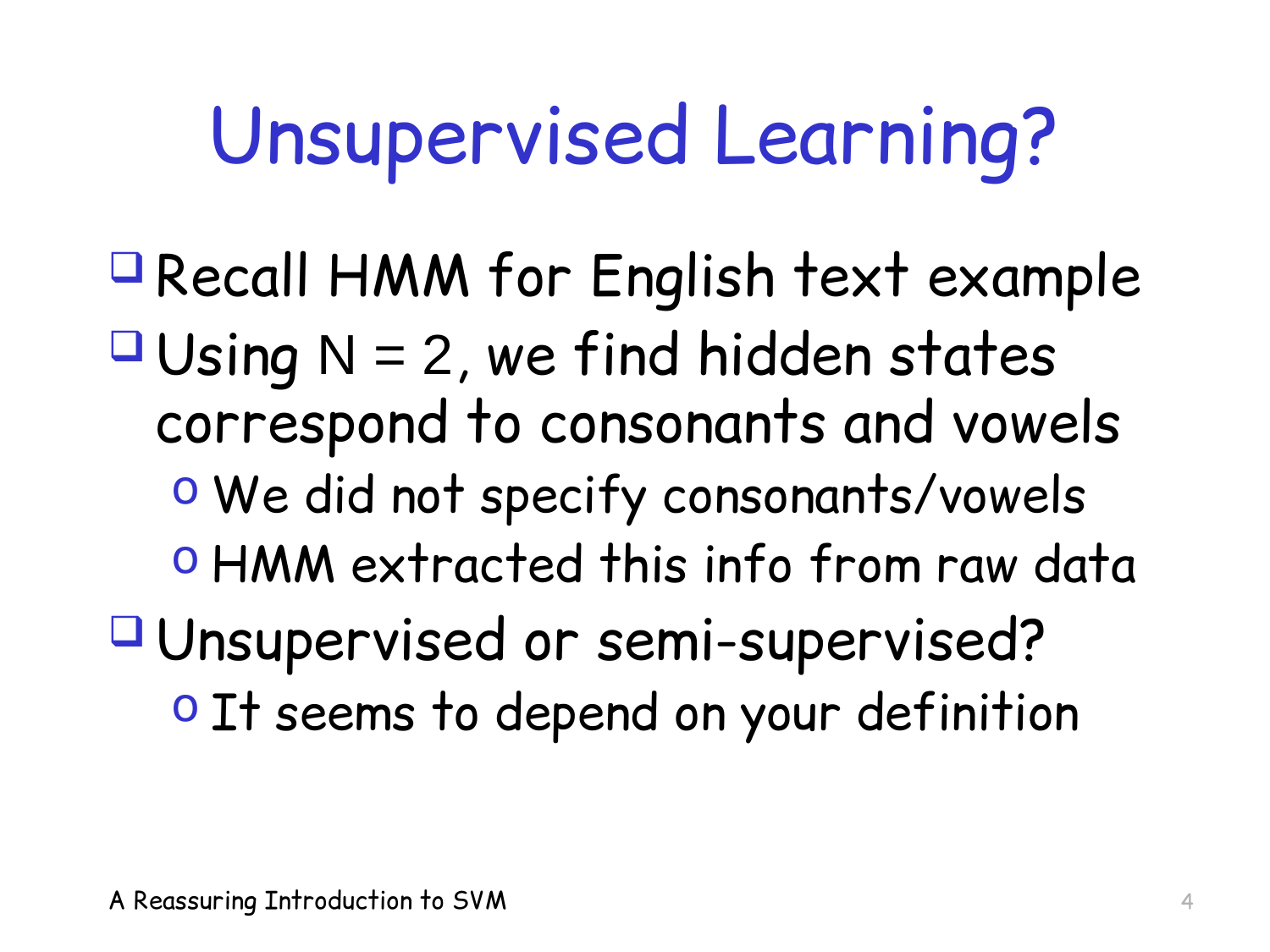

# Unsupervised Learning?
Recall HMM for English text example
Using N = 2, we find hidden states correspond to consonants and vowels
We did not specify consonants/vowels
HMM extracted this info from raw data
Unsupervised or semi-supervised?
It seems to depend on your definition
A Reassuring Introduction to SVM
4